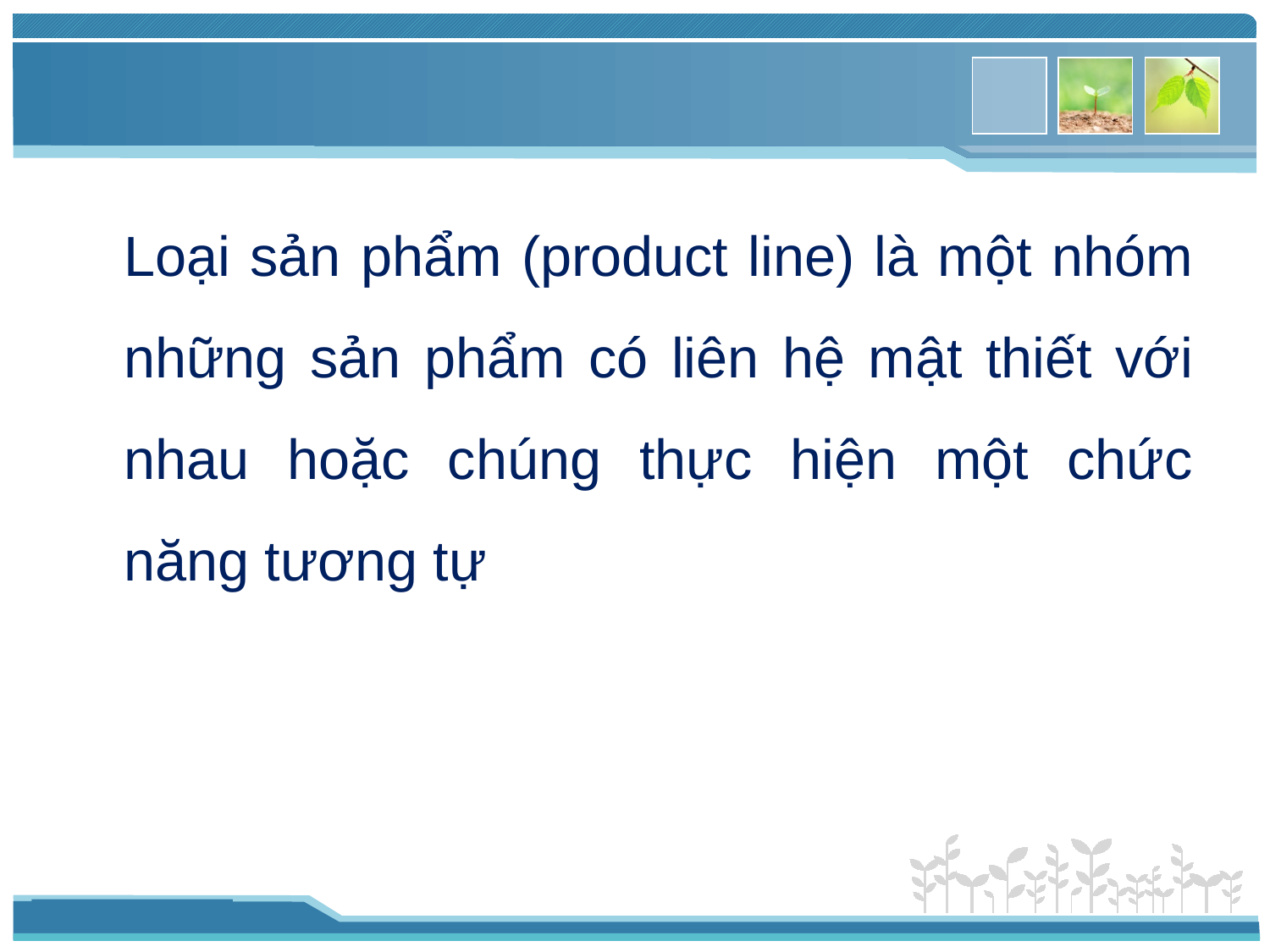

Loại sản phẩm (product line) là một nhóm những sản phẩm có liên hệ mật thiết với nhau hoặc chúng thực hiện một chức năng tương tự